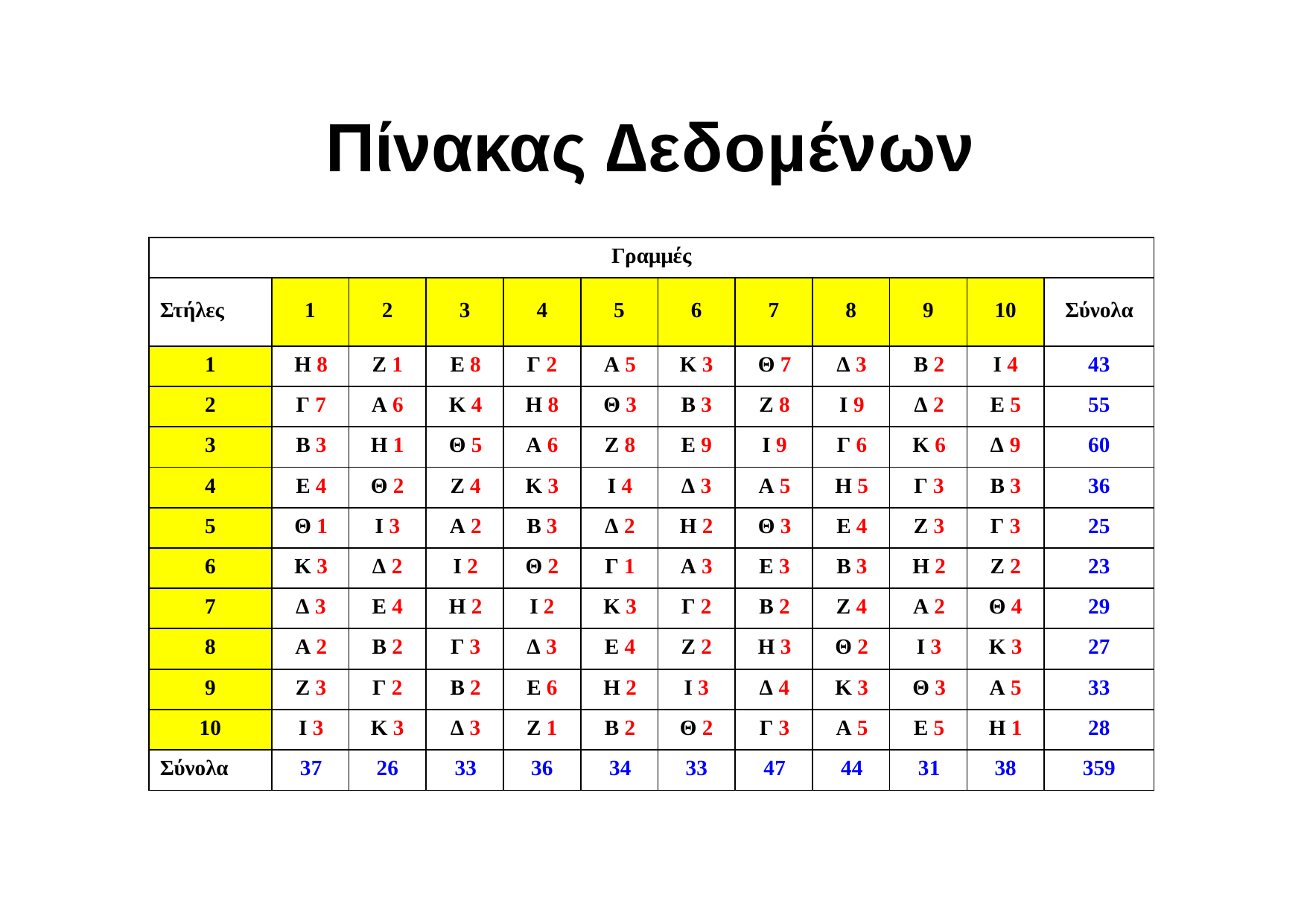

# Πίνακας ∆εδοµένων
| Γραµµές |  |  |  |  |  |  |  |  |  |  |  |
| --- | --- | --- | --- | --- | --- | --- | --- | --- | --- | --- | --- |
| Στήλες | 1 | 2 | 3 | 4 | 5 | 6 | 7 | 8 | 9 | 10 | Σύνολα |
| 1 | Η 8 | Ζ 1 | Ε 8 | Γ 2 | Α 5 | Κ 3 | Θ 7 | ∆ 3 | Β 2 | Ι 4 | 43 |
| 2 | Γ 7 | Α 6 | Κ 4 | Η 8 | Θ 3 | Β 3 | Ζ 8 | Ι 9 | ∆ 2 | Ε 5 | 55 |
| 3 | Β 3 | Η 1 | Θ 5 | Α 6 | Ζ 8 | Ε 9 | Ι 9 | Γ 6 | Κ 6 | ∆ 9 | 60 |
| 4 | Ε 4 | Θ 2 | Ζ 4 | Κ 3 | Ι 4 | ∆ 3 | Α 5 | Η 5 | Γ 3 | Β 3 | 36 |
| 5 | Θ 1 | Ι 3 | Α 2 | Β 3 | ∆ 2 | Η 2 | Θ 3 | Ε 4 | Ζ 3 | Γ 3 | 25 |
| 6 | Κ 3 | ∆ 2 | Ι 2 | Θ 2 | Γ 1 | Α 3 | Ε 3 | Β 3 | Η 2 | Ζ 2 | 23 |
| 7 | ∆ 3 | Ε 4 | Η 2 | Ι 2 | Κ 3 | Γ 2 | Β 2 | Ζ 4 | Α 2 | Θ 4 | 29 |
| 8 | Α 2 | Β 2 | Γ 3 | ∆ 3 | Ε 4 | Ζ 2 | Η 3 | Θ 2 | Ι 3 | Κ 3 | 27 |
| 9 | Ζ 3 | Γ 2 | Β 2 | Ε 6 | Η 2 | Ι 3 | ∆ 4 | Κ 3 | Θ 3 | Α 5 | 33 |
| 10 | Ι 3 | Κ 3 | ∆ 3 | Ζ 1 | Β 2 | Θ 2 | Γ 3 | Α 5 | Ε 5 | Η 1 | 28 |
| Σύνολα | 37 | 26 | 33 | 36 | 34 | 33 | 47 | 44 | 31 | 38 | 359 |